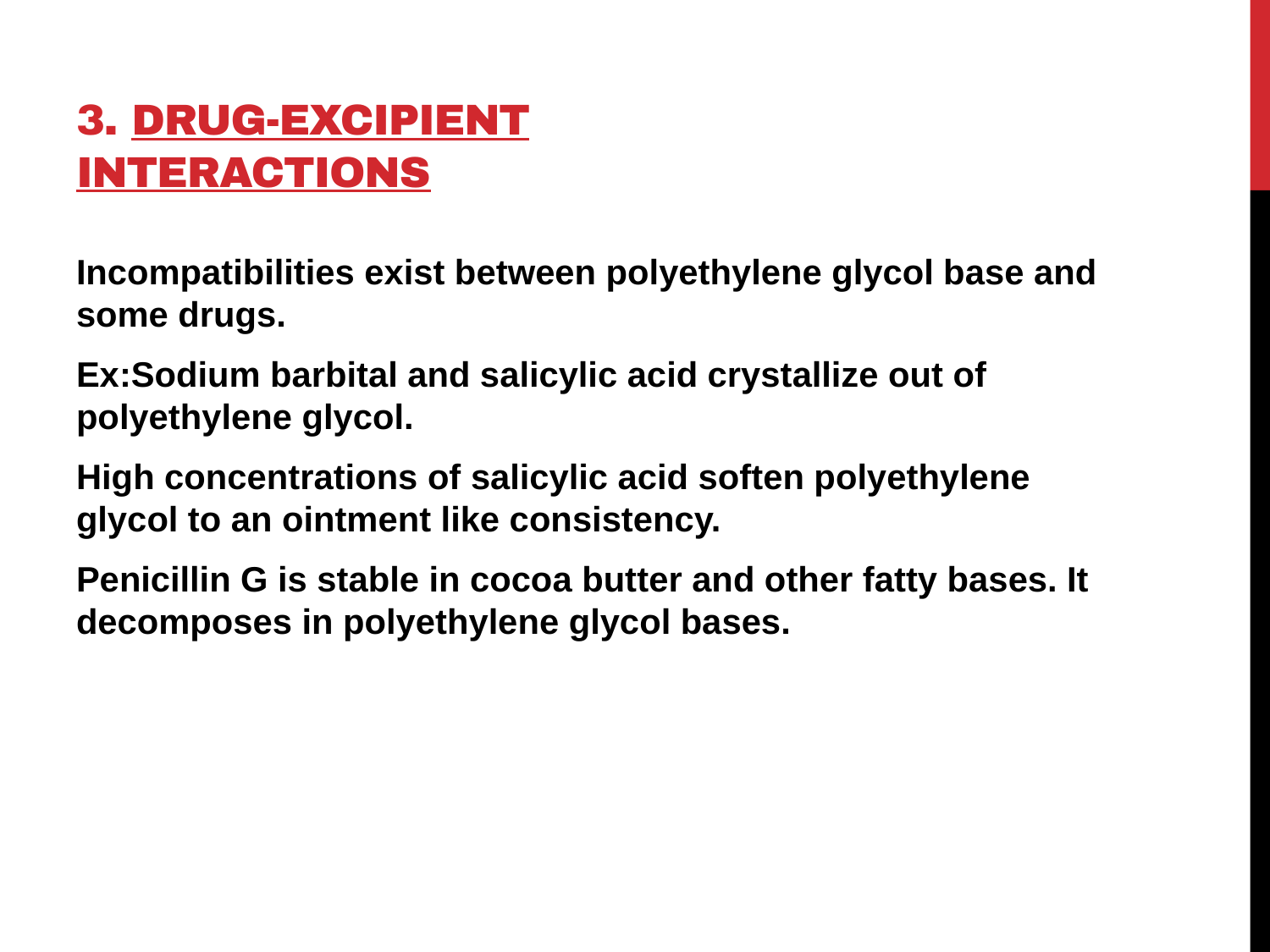

# 3. Drug-excipient Interactions
Incompatibilities exist between polyethylene glycol base and some drugs.
Ex:Sodium barbital and salicylic acid crystallize out of polyethylene glycol.
High concentrations of salicylic acid soften polyethylene glycol to an ointment like consistency.
Penicillin G is stable in cocoa butter and other fatty bases. It decomposes in polyethylene glycol bases.